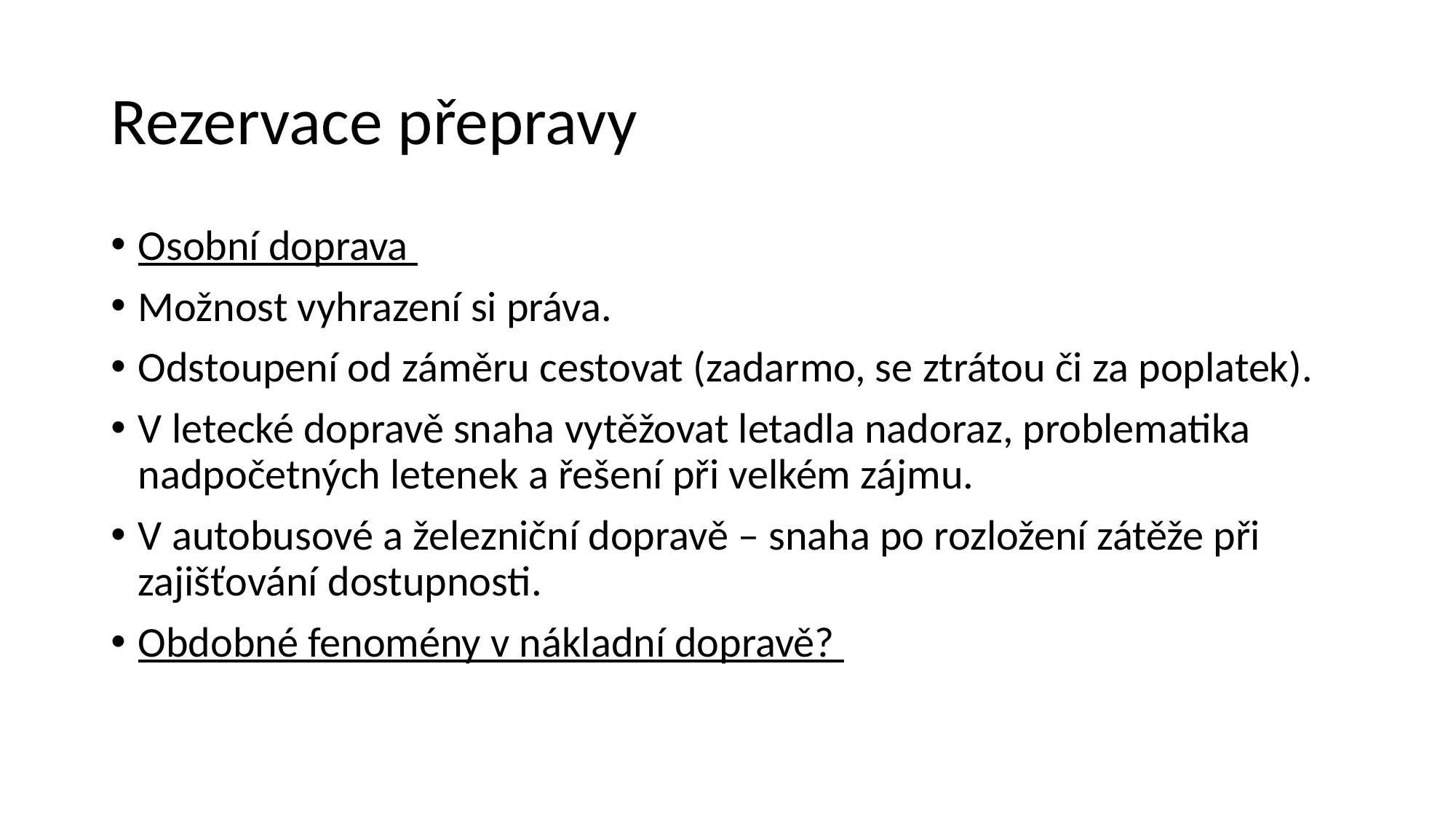

# Rezervace přepravy
Osobní doprava
Možnost vyhrazení si práva.
Odstoupení od záměru cestovat (zadarmo, se ztrátou či za poplatek).
V letecké dopravě snaha vytěžovat letadla nadoraz, problematika nadpočetných letenek a řešení při velkém zájmu.
V autobusové a železniční dopravě – snaha po rozložení zátěže při zajišťování dostupnosti.
Obdobné fenomény v nákladní dopravě?